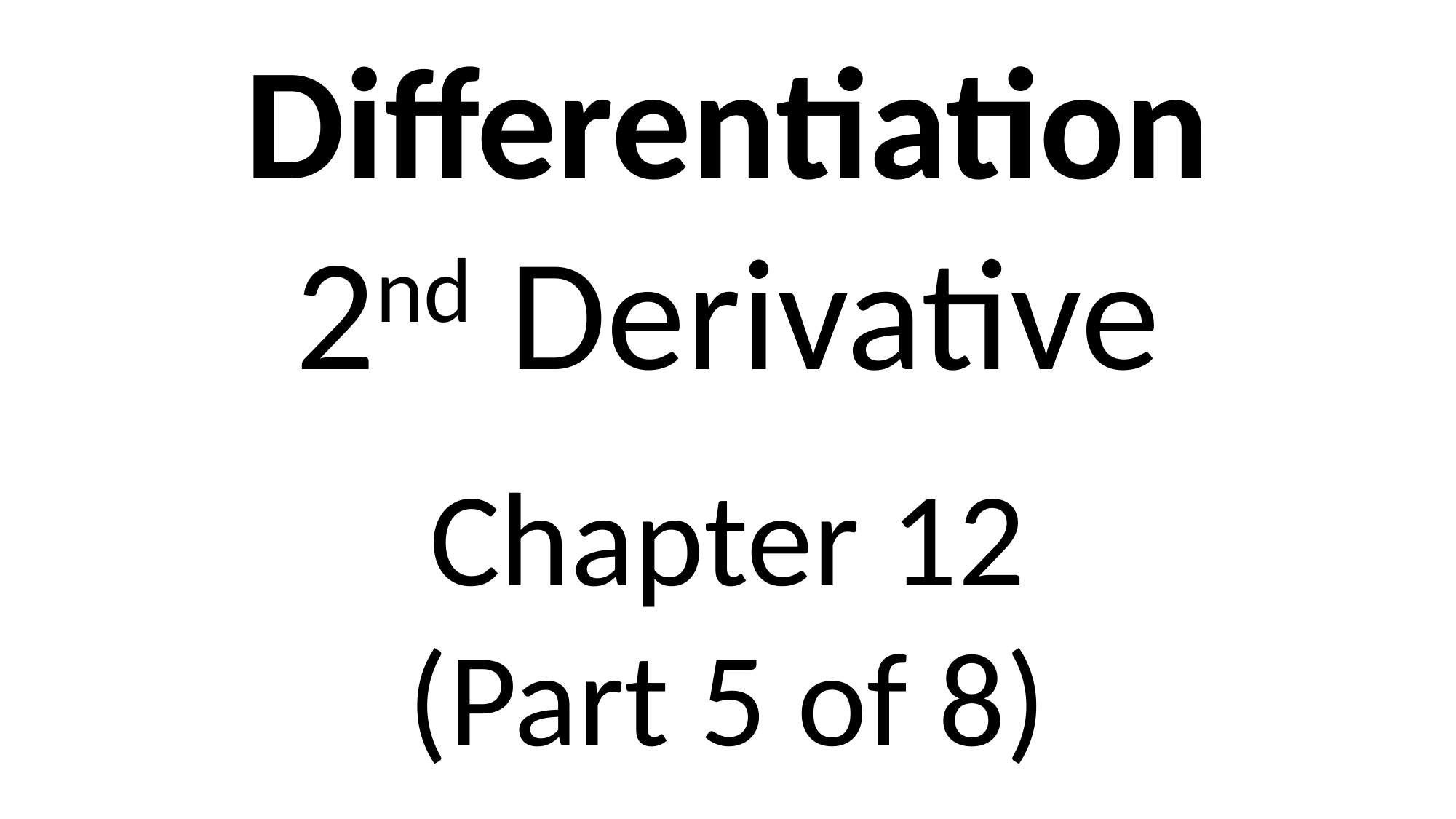

Differentiation
2nd Derivative

Chapter 12
(Part 5 of 8)